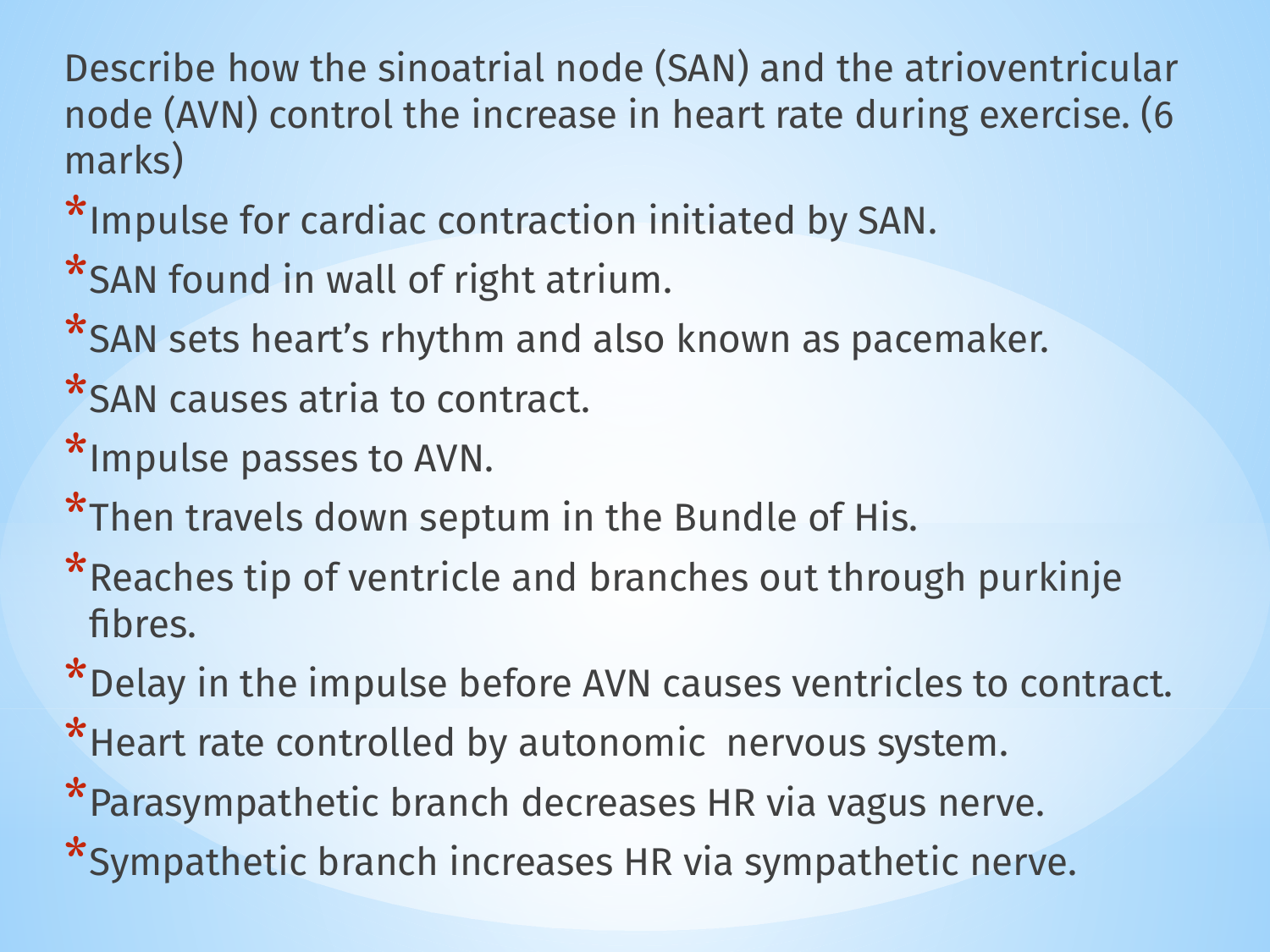

Describe how the sinoatrial node (SAN) and the atrioventricular node (AVN) control the increase in heart rate during exercise. (6 marks)
Impulse for cardiac contraction initiated by SAN.
SAN found in wall of right atrium.
SAN sets heart’s rhythm and also known as pacemaker.
SAN causes atria to contract.
Impulse passes to AVN.
Then travels down septum in the Bundle of His.
Reaches tip of ventricle and branches out through purkinje fibres.
Delay in the impulse before AVN causes ventricles to contract.
Heart rate controlled by autonomic  nervous system.
Parasympathetic branch decreases HR via vagus nerve.
Sympathetic branch increases HR via sympathetic nerve.

#